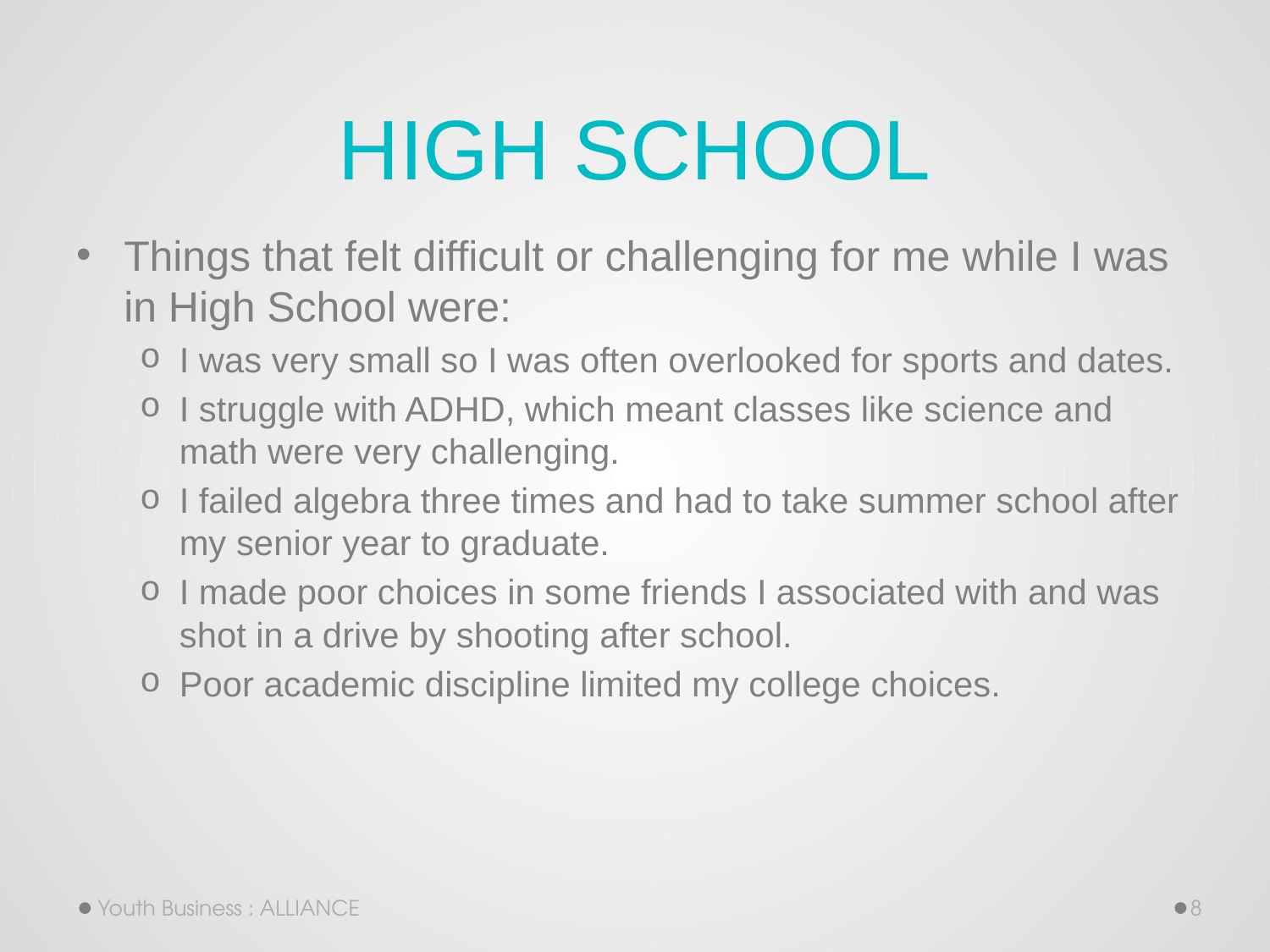

# High School
Things that felt difficult or challenging for me while I was in High School were:
I was very small so I was often overlooked for sports and dates.
I struggle with ADHD, which meant classes like science and math were very challenging.
I failed algebra three times and had to take summer school after my senior year to graduate.
I made poor choices in some friends I associated with and was shot in a drive by shooting after school.
Poor academic discipline limited my college choices.

Youth Business : ALLIANCE
8